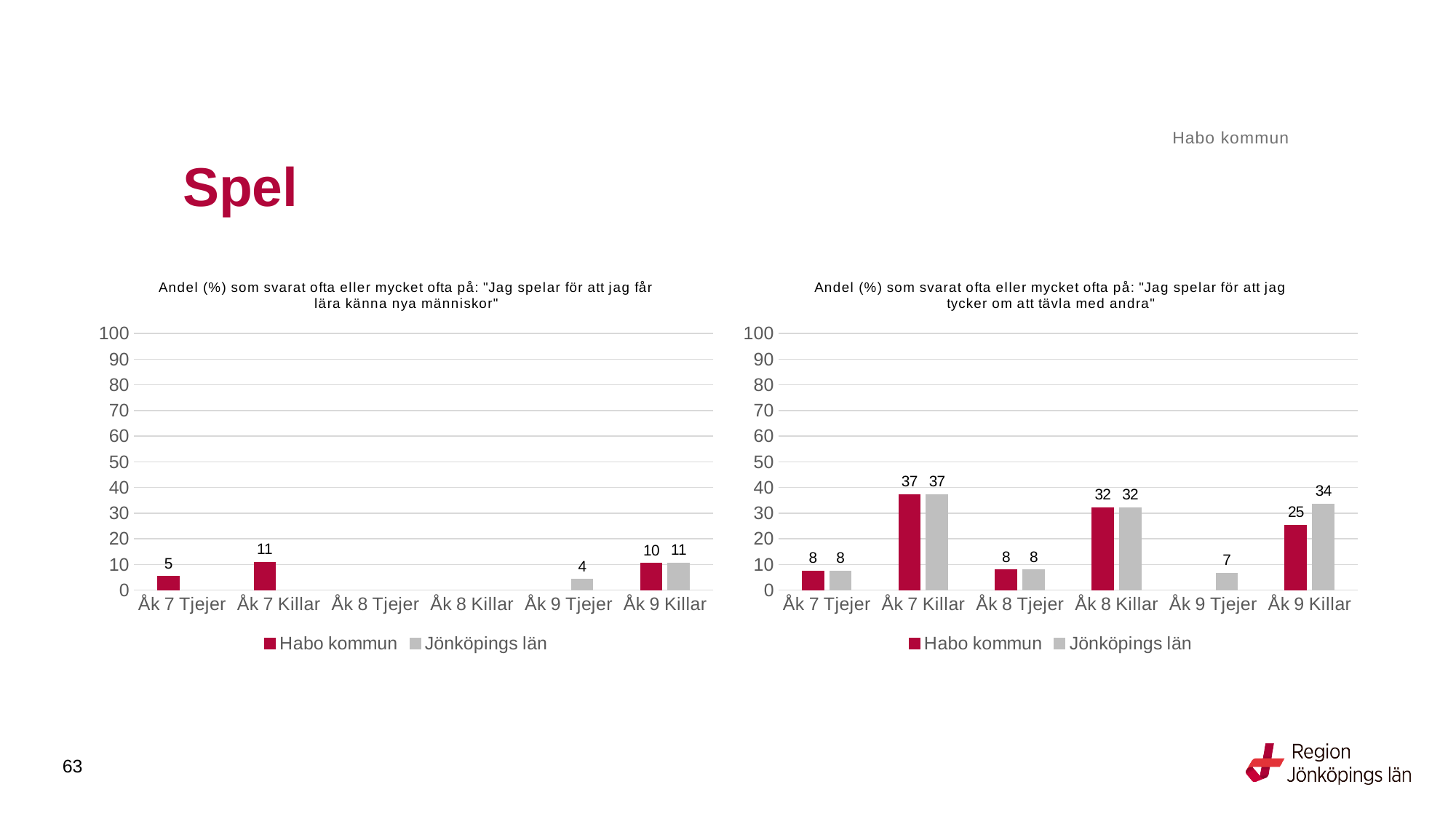

Habo kommun
# Spel

### Chart: Andel (%) som svarat ofta eller mycket ofta på: "Jag spelar för att jag får lära känna nya människor"

| Category | Habo kommun | Jönköpings län |
|---|---|---|
| Åk 7 Tjejer | 5.3191 | None |
| Åk 7 Killar | 10.8434 | None |
| Åk 8 Tjejer | None | None |
| Åk 8 Killar | None | None |
| Åk 9 Tjejer | None | 4.3132 |
| Åk 9 Killar | 10.4478 | 10.6596 |

### Chart: Andel (%) som svarat ofta eller mycket ofta på: "Jag spelar för att jag tycker om att tävla med andra"

| Category | Habo kommun | Jönköpings län |
|---|---|---|
| Åk 7 Tjejer | 7.5269 | 7.5269 |
| Åk 7 Killar | 37.3494 | 37.3494 |
| Åk 8 Tjejer | 7.9365 | 7.9365 |
| Åk 8 Killar | 32.2034 | 32.2034 |
| Åk 9 Tjejer | None | 6.5912 |
| Åk 9 Killar | 25.3731 | 33.623 |
63